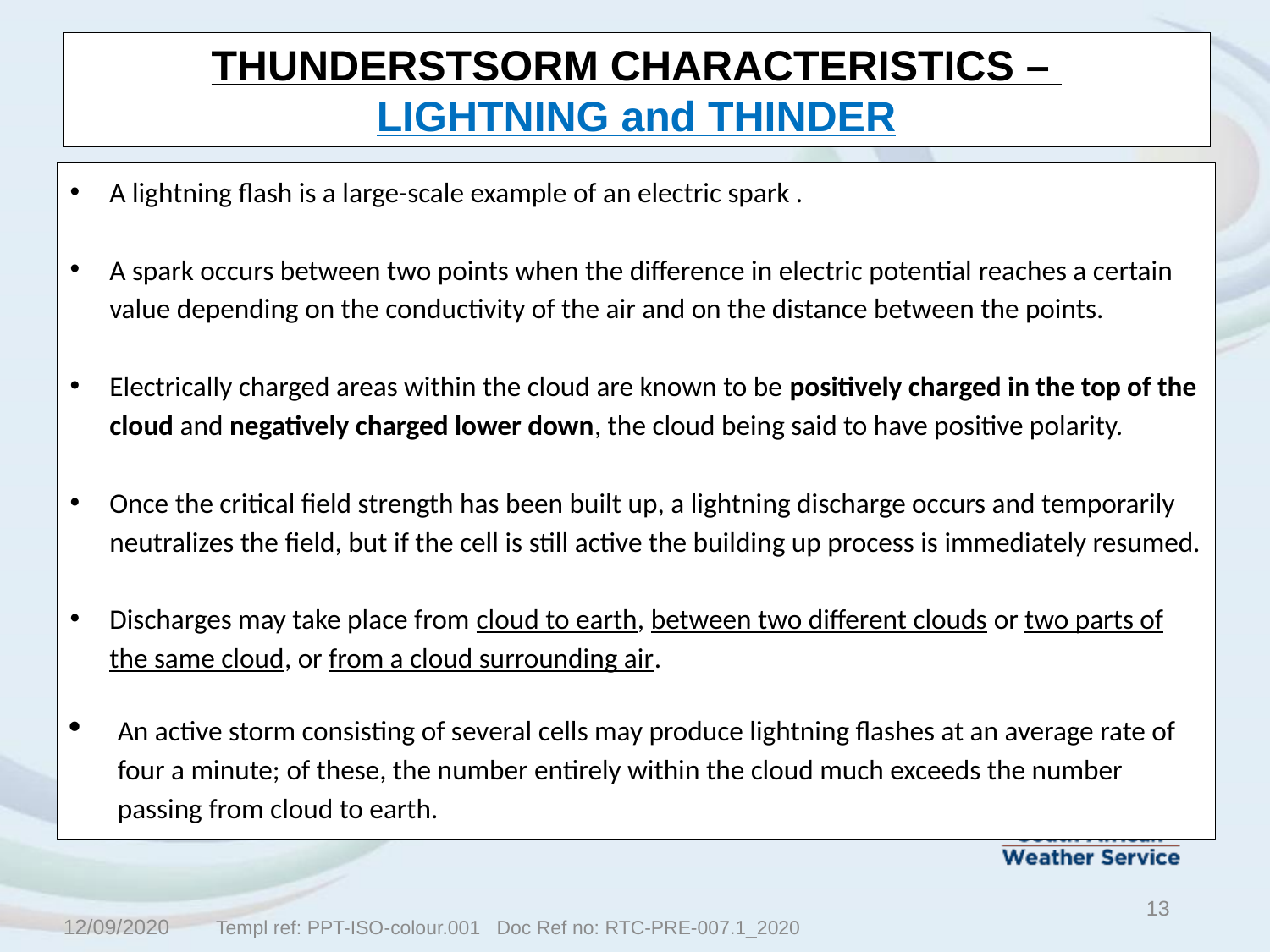

THUNDERSTSORM CHARACTERISTICS –
LIGHTNING and THINDER
A lightning flash is a large-scale example of an electric spark .

A spark occurs between two points when the difference in electric potential reaches a certain value depending on the conductivity of the air and on the distance between the points.

Electrically charged areas within the cloud are known to be positively charged in the top of the cloud and negatively charged lower down, the cloud being said to have positive polarity.

Once the critical field strength has been built up, a lightning discharge occurs and temporarily neutralizes the field, but if the cell is still active the building up process is immediately resumed.

Discharges may take place from cloud to earth, between two different clouds or two parts of the same cloud, or from a cloud surrounding air.

An active storm consisting of several cells may produce lightning flashes at an average rate of four a minute; of these, the number entirely within the cloud much exceeds the number passing from cloud to earth.
13
12/09/2020
Templ ref: PPT-ISO-colour.001   Doc Ref no: RTC-PRE-007.1_2020